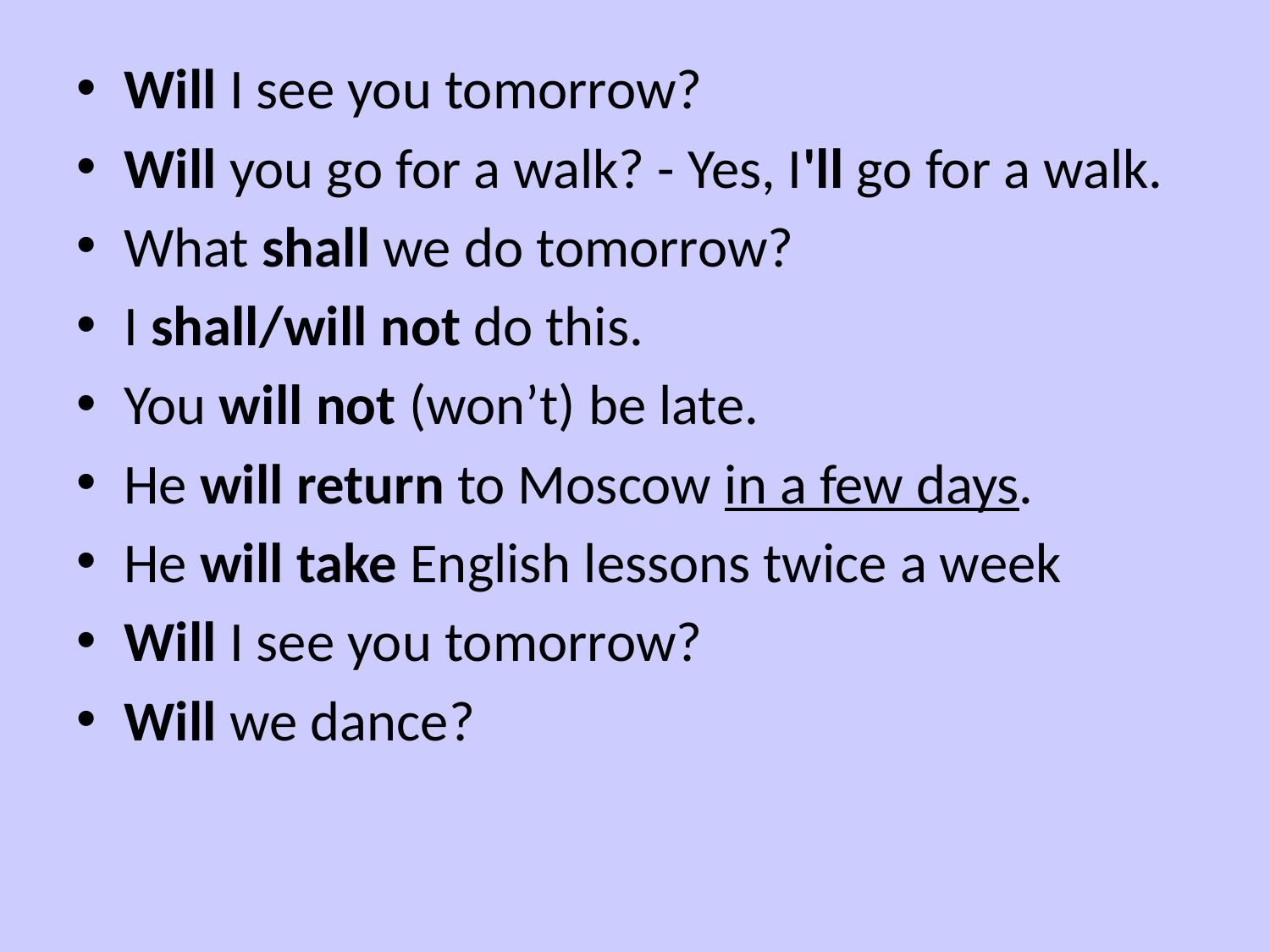

#
Will I see you tomorrow?
Will you go for a walk? - Yes, I'll go for a walk.
What shall we do tomorrow?
I shall/will not do this.
You will not (won’t) be late.
He will return to Moscow in a few days.
He will take English lessons twice a week
Will I see you tomorrow?
Will we dance?